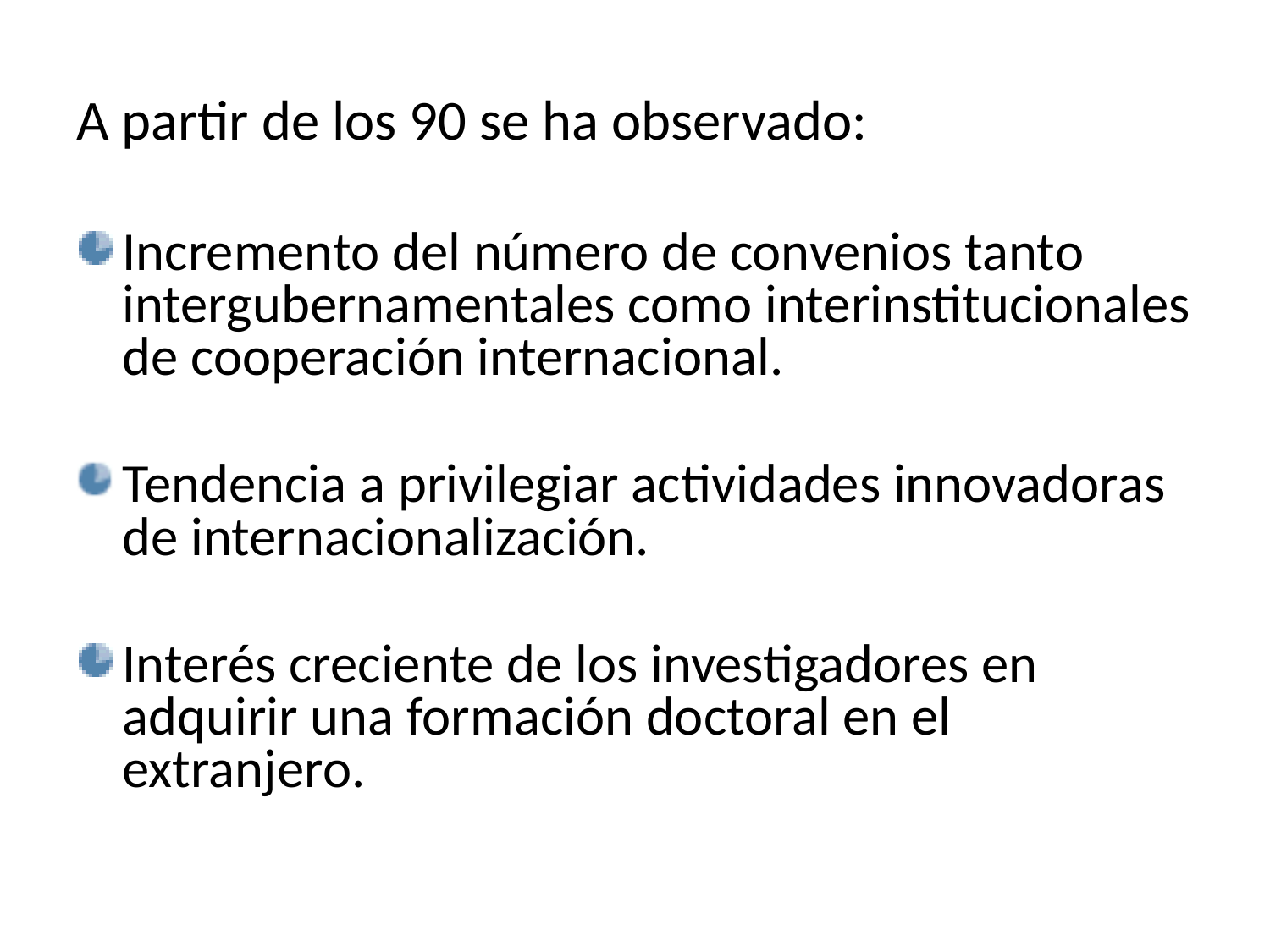

# A partir de los 90 se ha observado:
Incremento del número de convenios tanto intergubernamentales como interinstitucionales de cooperación internacional.

Tendencia a privilegiar actividades innovadoras de internacionalización.

Interés creciente de los investigadores en adquirir una formación doctoral en el extranjero.